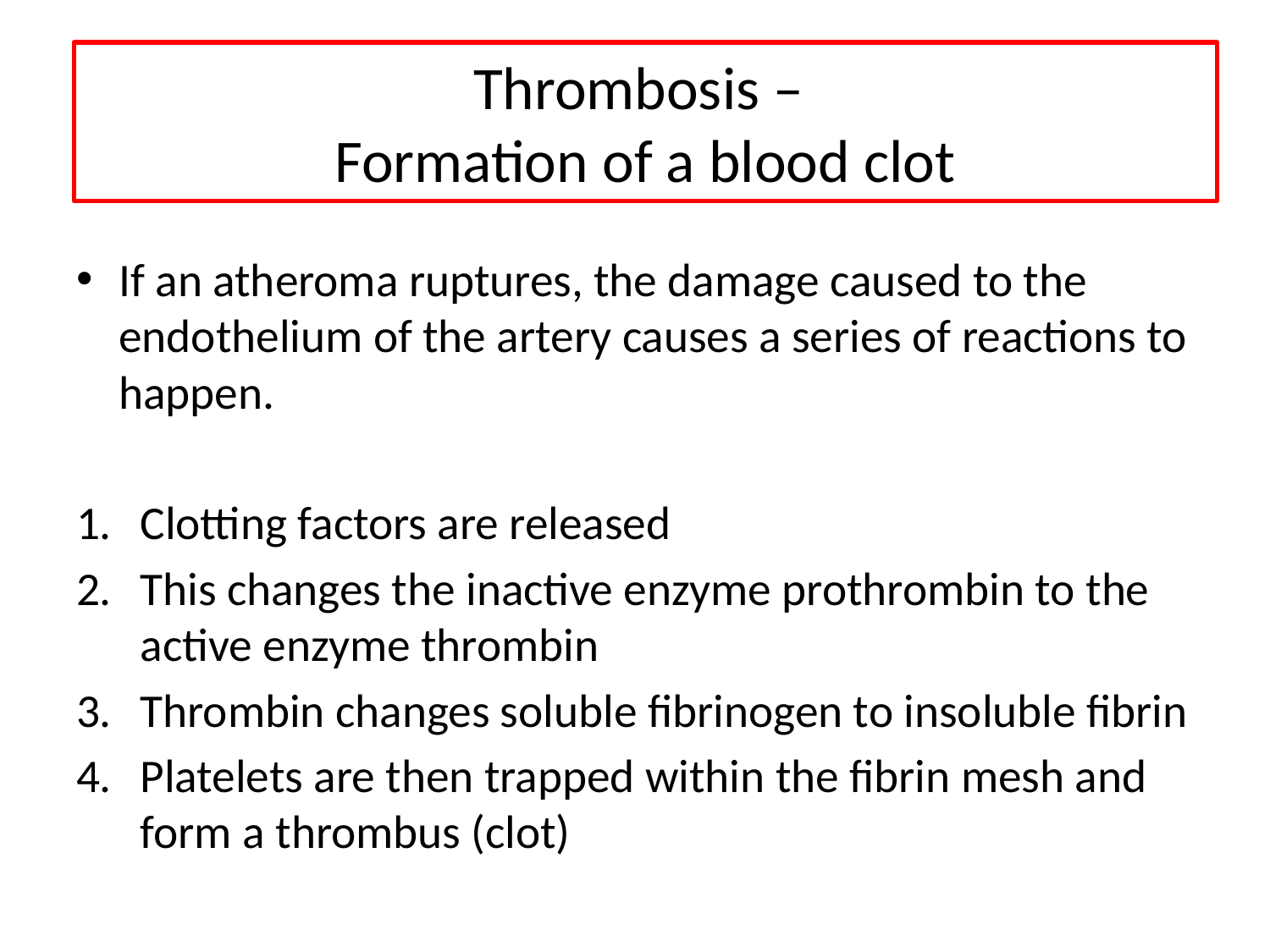

Thrombosis –
Formation of a blood clot
If an atheroma ruptures, the damage caused to the endothelium of the artery causes a series of reactions to happen.

Clotting factors are released
This changes the inactive enzyme prothrombin to the active enzyme thrombin
Thrombin changes soluble fibrinogen to insoluble fibrin
Platelets are then trapped within the fibrin mesh and form a thrombus (clot)